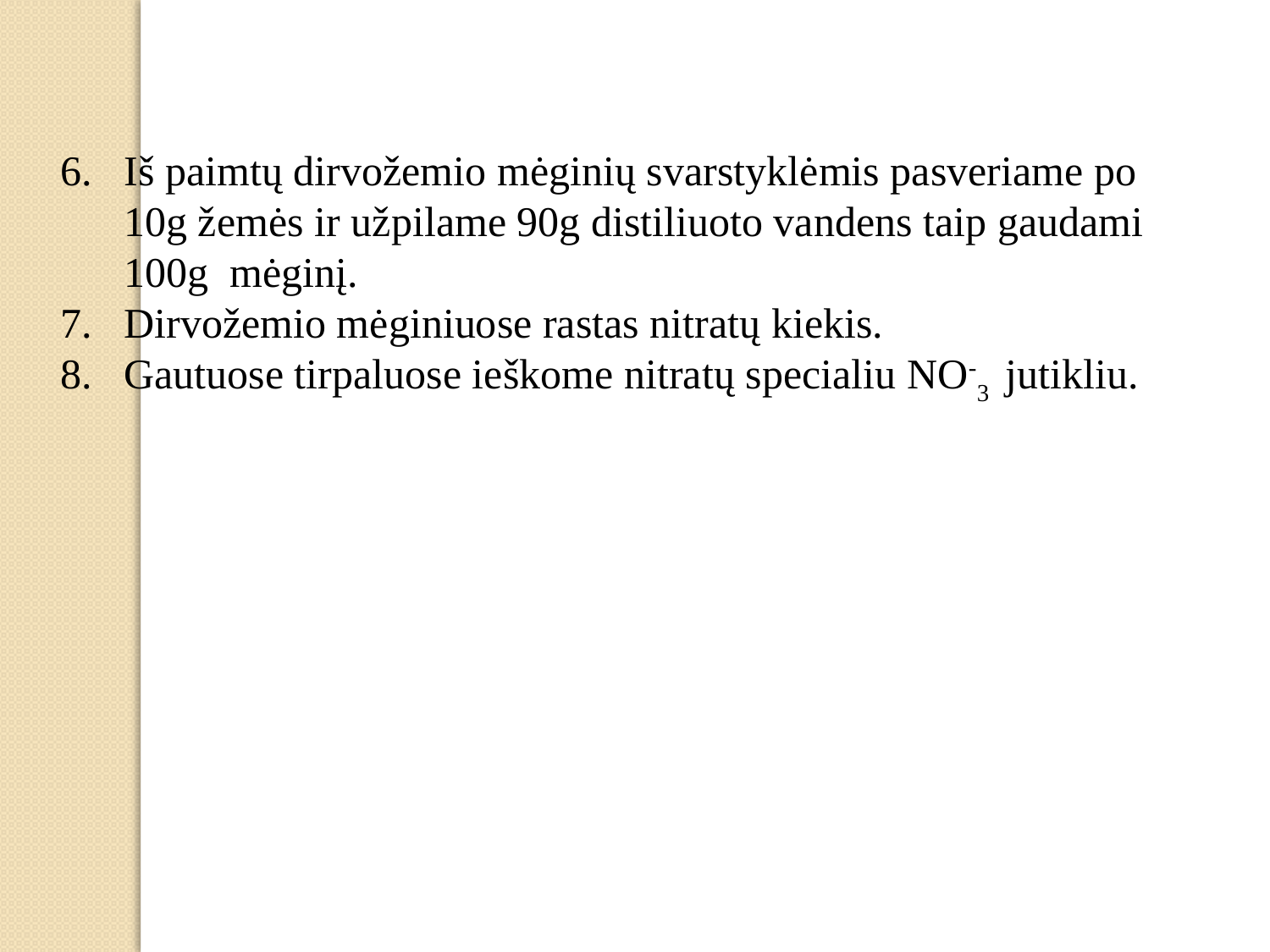

Iš paimtų dirvožemio mėginių svarstyklėmis pasveriame po 10g žemės ir užpilame 90g distiliuoto vandens taip gaudami 100g  mėginį.
Dirvožemio mėginiuose rastas nitratų kiekis.
Gautuose tirpaluose ieškome nitratų specialiu NO-3  jutikliu.